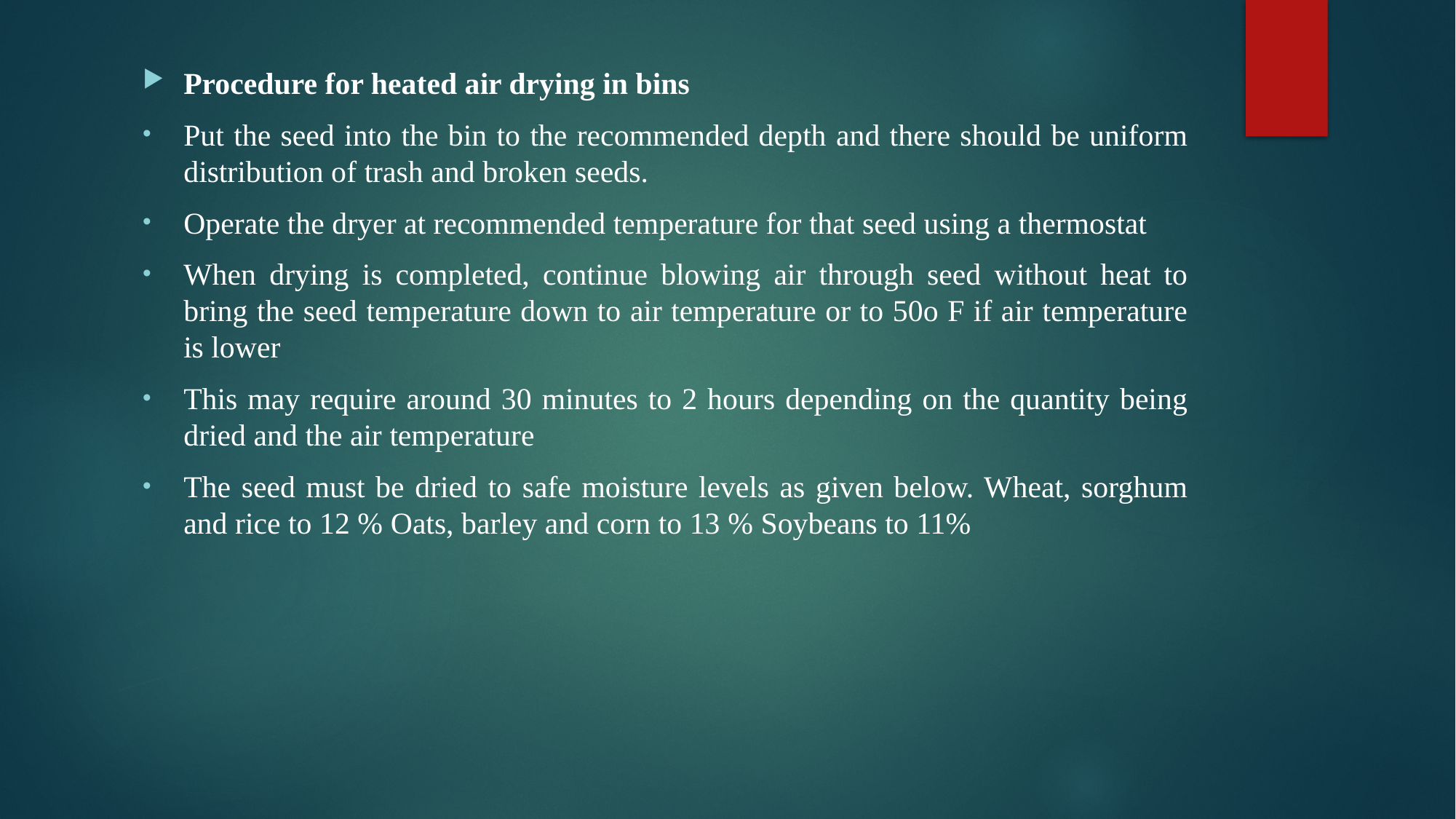

Procedure for heated air drying in bins
Put the seed into the bin to the recommended depth and there should be uniform distribution of trash and broken seeds.
Operate the dryer at recommended temperature for that seed using a thermostat
When drying is completed, continue blowing air through seed without heat to bring the seed temperature down to air temperature or to 50o F if air temperature is lower
This may require around 30 minutes to 2 hours depending on the quantity being dried and the air temperature
The seed must be dried to safe moisture levels as given below. Wheat, sorghum and rice to 12 % Oats, barley and corn to 13 % Soybeans to 11%